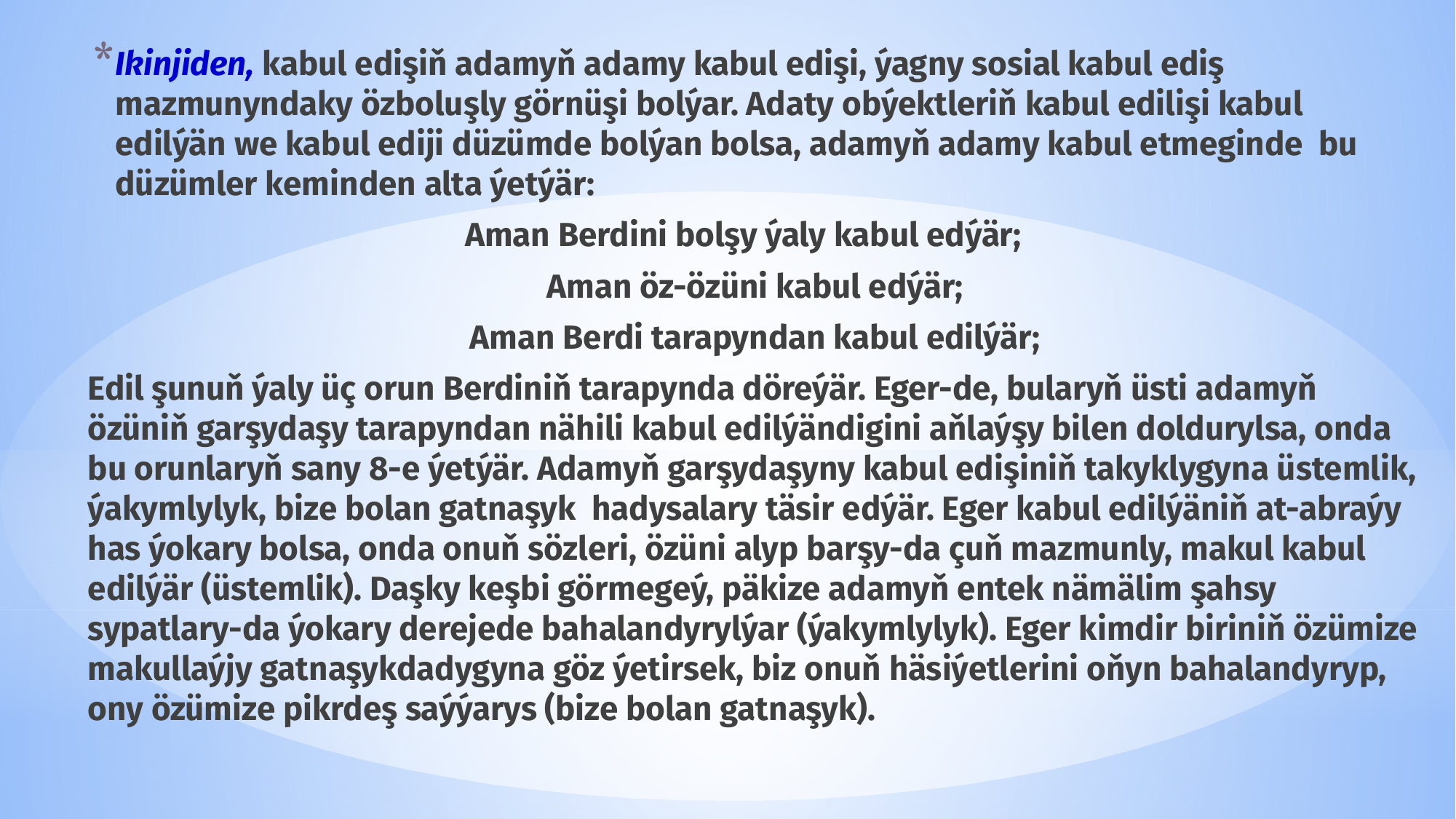

Ikinjiden, kabul edişiň adamyň adamy kabul edişi, ýagny sosial kabul ediş mazmunyndaky özboluşly görnüşi bolýar. Adaty obýektleriň kabul edilişi kabul edilýän we kabul ediji düzümde bolýan bolsa, adamyň adamy kabul etmeginde  bu düzümler keminden alta ýetýär:
Aman Berdini bolşy ýaly kabul edýär;
Aman öz-özüni kabul edýär;
Aman Berdi tarapyndan kabul edilýär;
Edil şunuň ýaly üç orun Berdiniň tarapynda döreýär. Eger-de, bularyň üsti adamyň özüniň garşydaşy tarapyndan nähili kabul edilýändigini aňlaýşy bilen doldurylsa, onda bu orunlaryň sany 8-e ýetýär. Adamyň garşydaşyny kabul edişiniň takyklygyna üstemlik, ýakymlylyk, bize bolan gatnaşyk  hadysalary täsir edýär. Eger kabul edilýäniň at-abraýy has ýokary bolsa, onda onuň sözleri, özüni alyp barşy-da çuň mazmunly, makul kabul edilýär (üstemlik). Daşky keşbi görmegeý, päkize adamyň entek nämälim şahsy sypatlary-da ýokary derejede bahalandyrylýar (ýakymlylyk). Eger kimdir biriniň özümize makullaýjy gatnaşykdadygyna göz ýetirsek, biz onuň häsiýetlerini oňyn bahalandyryp, ony özümize pikrdeş saýýarys (bize bolan gatnaşyk).